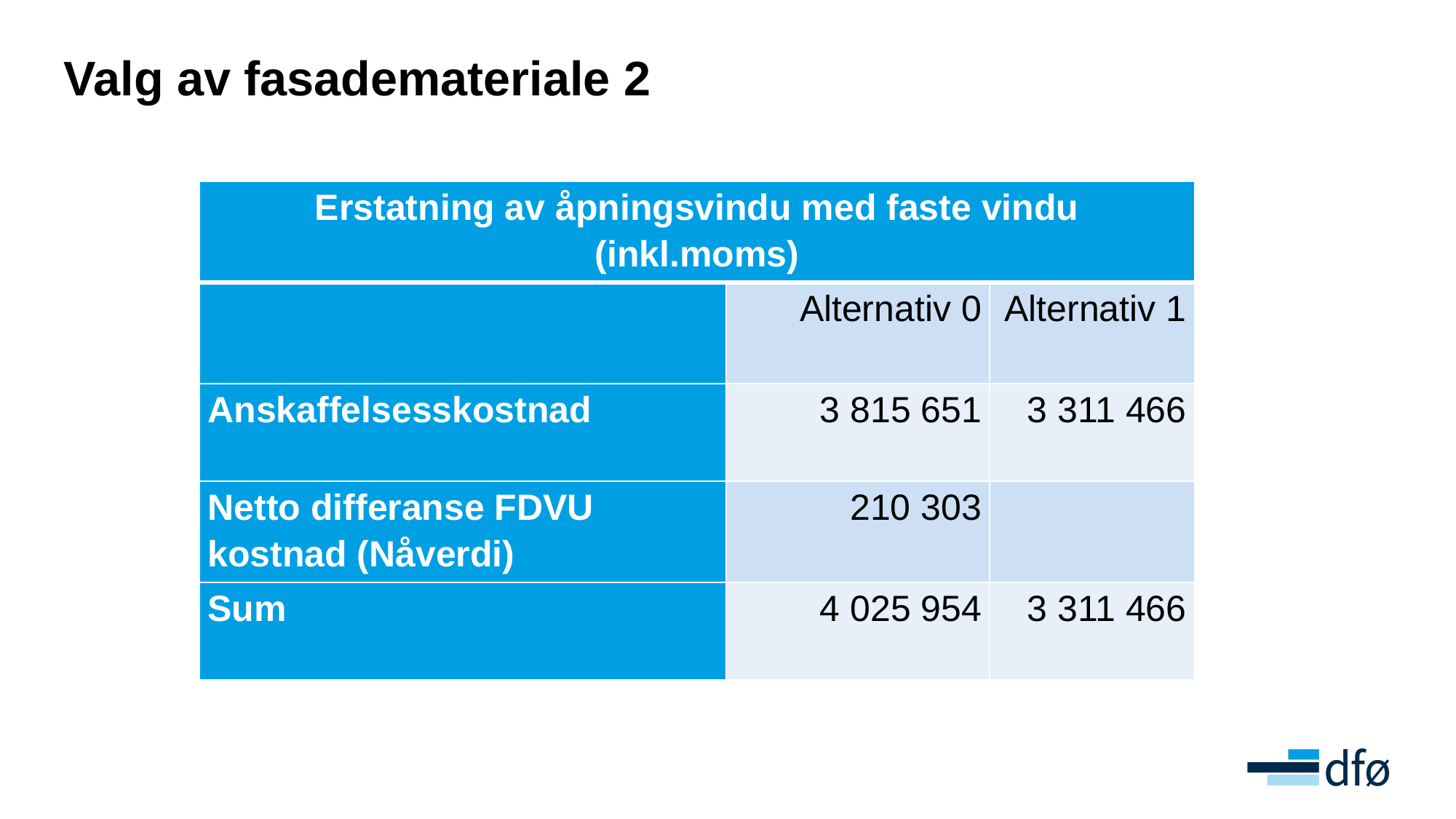

# Valg av fasademateriale 2
| Erstatning av åpningsvindu med faste vindu (inkl.moms) |  |  |
| --- | --- | --- |
|  | Alternativ 0 | Alternativ 1 |
| Anskaffelsesskostnad | 3 815 651 | 3 311 466 |
| Netto differanse FDVU kostnad (Nåverdi) | 210 303 |  |
| Sum | 4 025 954 | 3 311 466 |